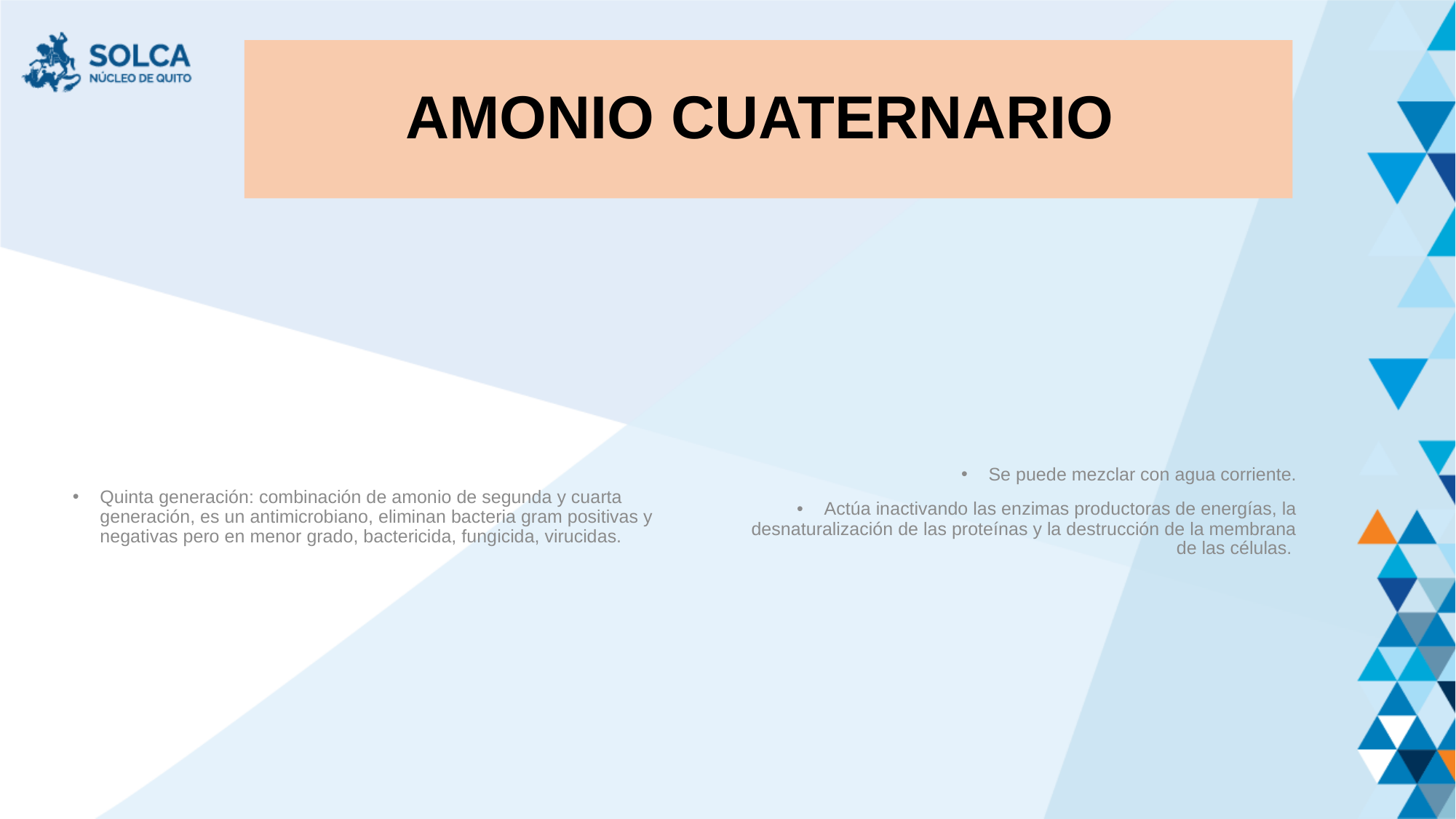

# AMONIO CUATERNARIO
Se puede mezclar con agua corriente.
Actúa inactivando las enzimas productoras de energías, la desnaturalización de las proteínas y la destrucción de la membrana de las células.
Quinta generación: combinación de amonio de segunda y cuarta generación, es un antimicrobiano, eliminan bacteria gram positivas y negativas pero en menor grado, bactericida, fungicida, virucidas.